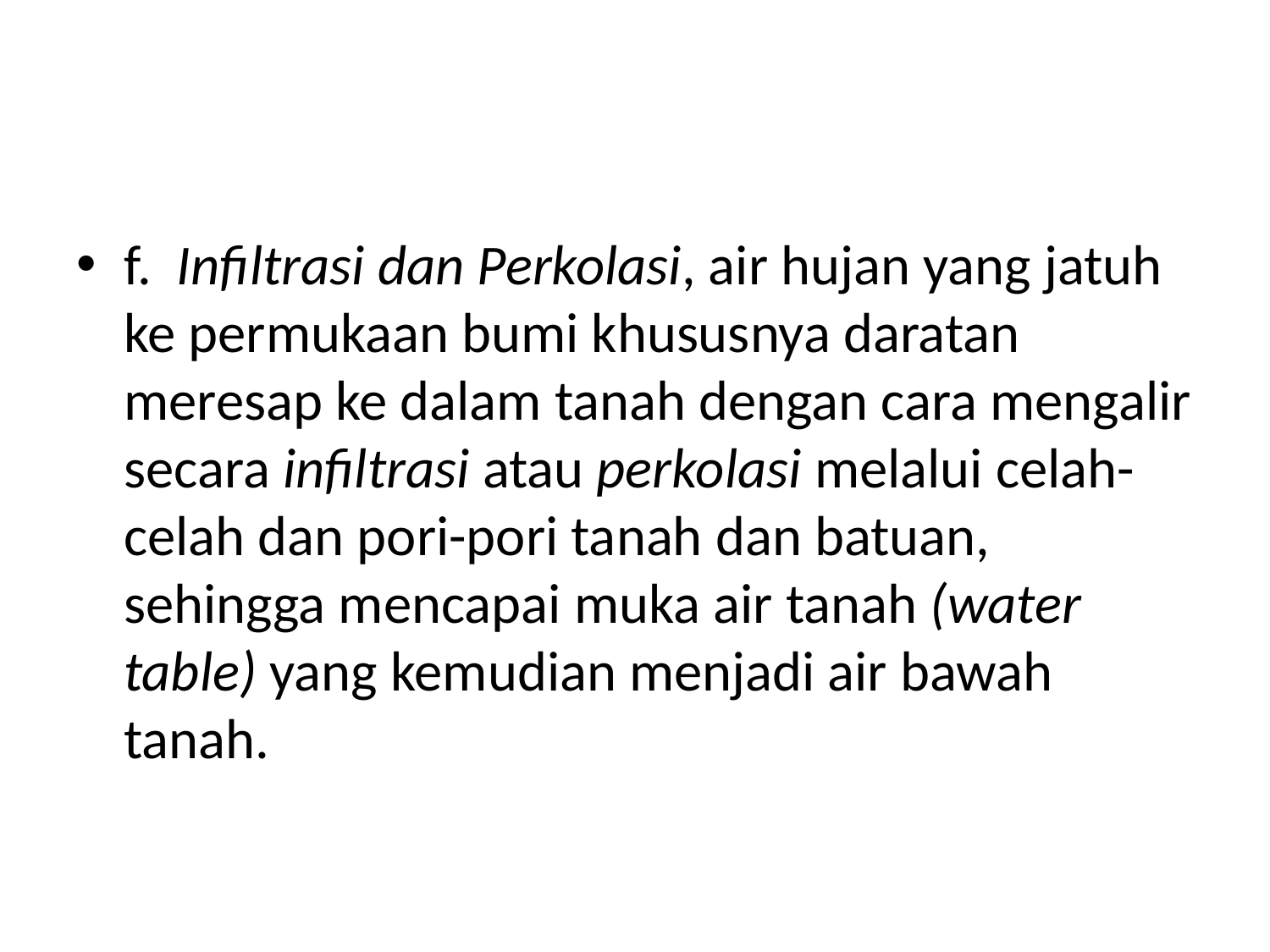

#
f.  Infiltrasi dan Perkolasi, air hujan yang jatuh ke permukaan bumi khususnya daratan meresap ke dalam tanah dengan cara mengalir secara infiltrasi atau perkolasi melalui celah-celah dan pori-pori tanah dan batuan, sehingga mencapai muka air tanah (water table) yang kemudian menjadi air bawah tanah.